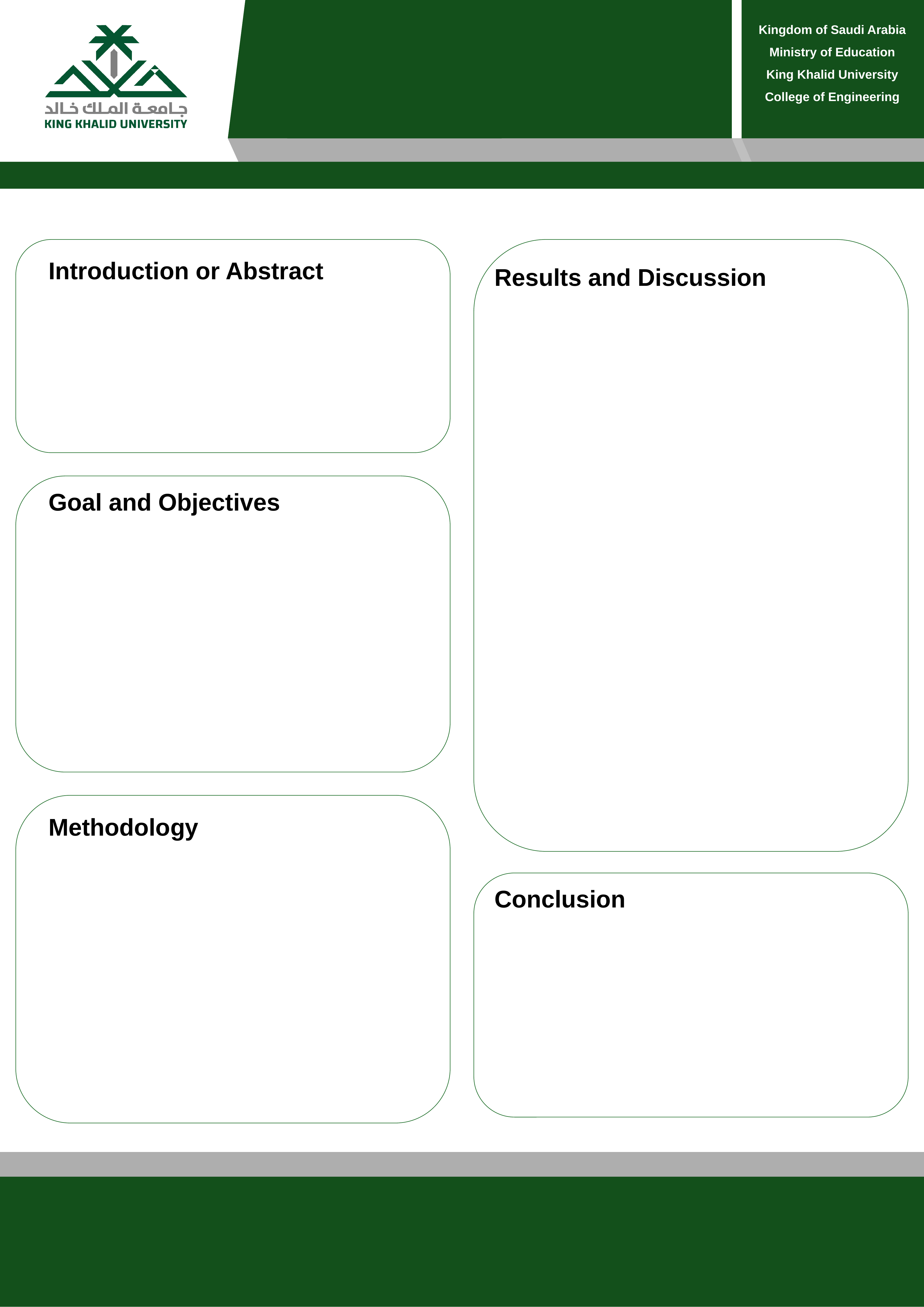

Introduction or Abstract
Results and Discussion

Goal and Objectives

Methodology

Conclusion